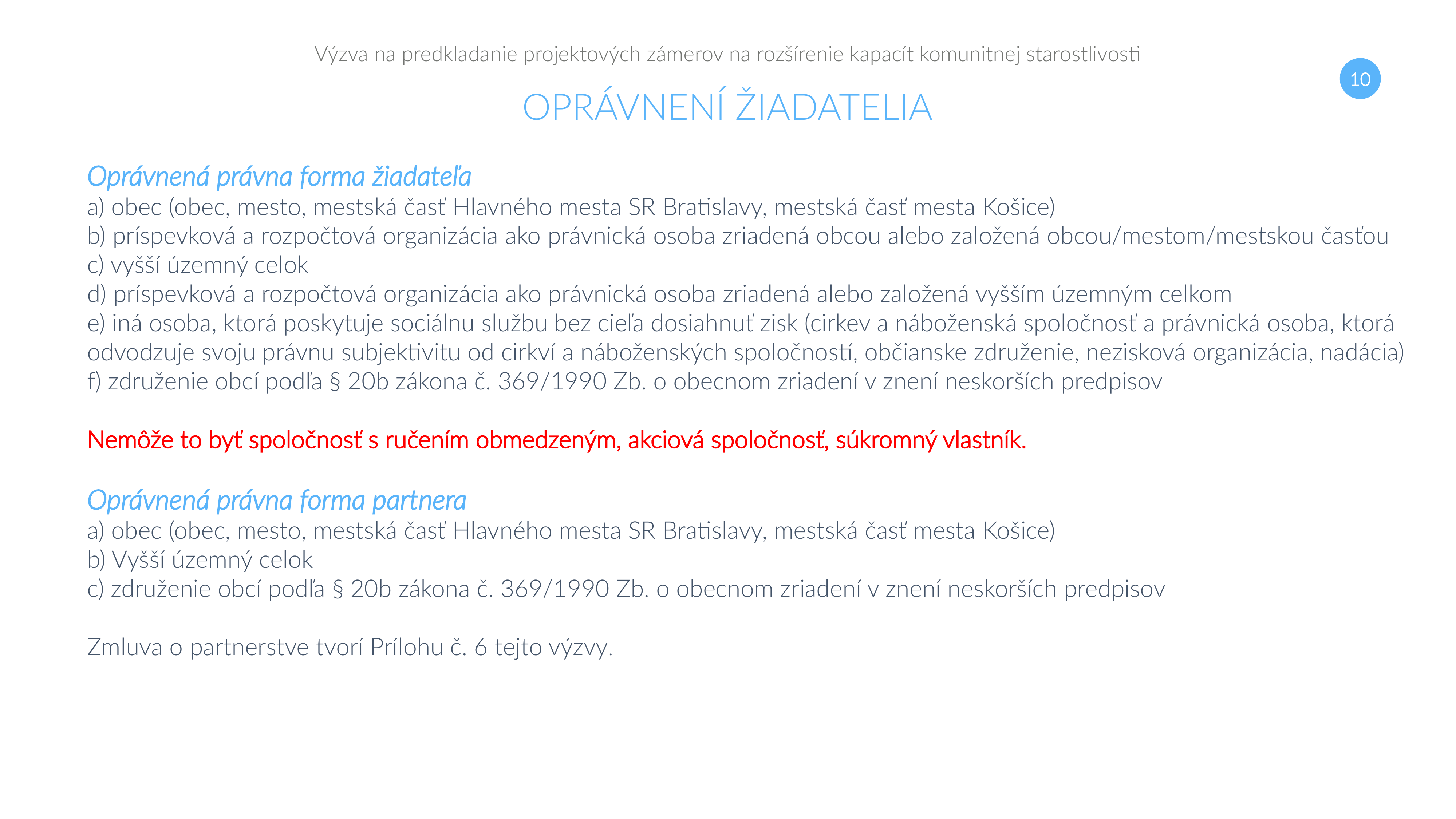

Výzva na predkladanie projektových zámerov na rozšírenie kapacít komunitnej starostlivosti

OPRÁVNENÍ ŽIADATELIA

Oprávnená právna forma žiadateľa
a) obec (obec, mesto, mestská časť Hlavného mesta SR Bratislavy, mestská časť mesta Košice)
b) príspevková a rozpočtová organizácia ako právnická osoba zriadená obcou alebo založená obcou/mestom/mestskou časťou
c) vyšší územný celok
d) príspevková a rozpočtová organizácia ako právnická osoba zriadená alebo založená vyšším územným celkom
e) iná osoba, ktorá poskytuje sociálnu službu bez cieľa dosiahnuť zisk (cirkev a náboženská spoločnosť a právnická osoba, ktorá odvodzuje svoju právnu subjektivitu od cirkví a náboženských spoločností, občianske združenie, nezisková organizácia, nadácia)
f) združenie obcí podľa § 20b zákona č. 369/1990 Zb. o obecnom zriadení v znení neskorších predpisov

Nemôže to byť spoločnosť s ručením obmedzeným, akciová spoločnosť, súkromný vlastník.

Oprávnená právna forma partnera
a) obec (obec, mesto, mestská časť Hlavného mesta SR Bratislavy, mestská časť mesta Košice)
b) Vyšší územný celok
c) združenie obcí podľa § 20b zákona č. 369/1990 Zb. o obecnom zriadení v znení neskorších predpisov

Zmluva o partnerstve tvorí Prílohu č. 6 tejto výzvy.